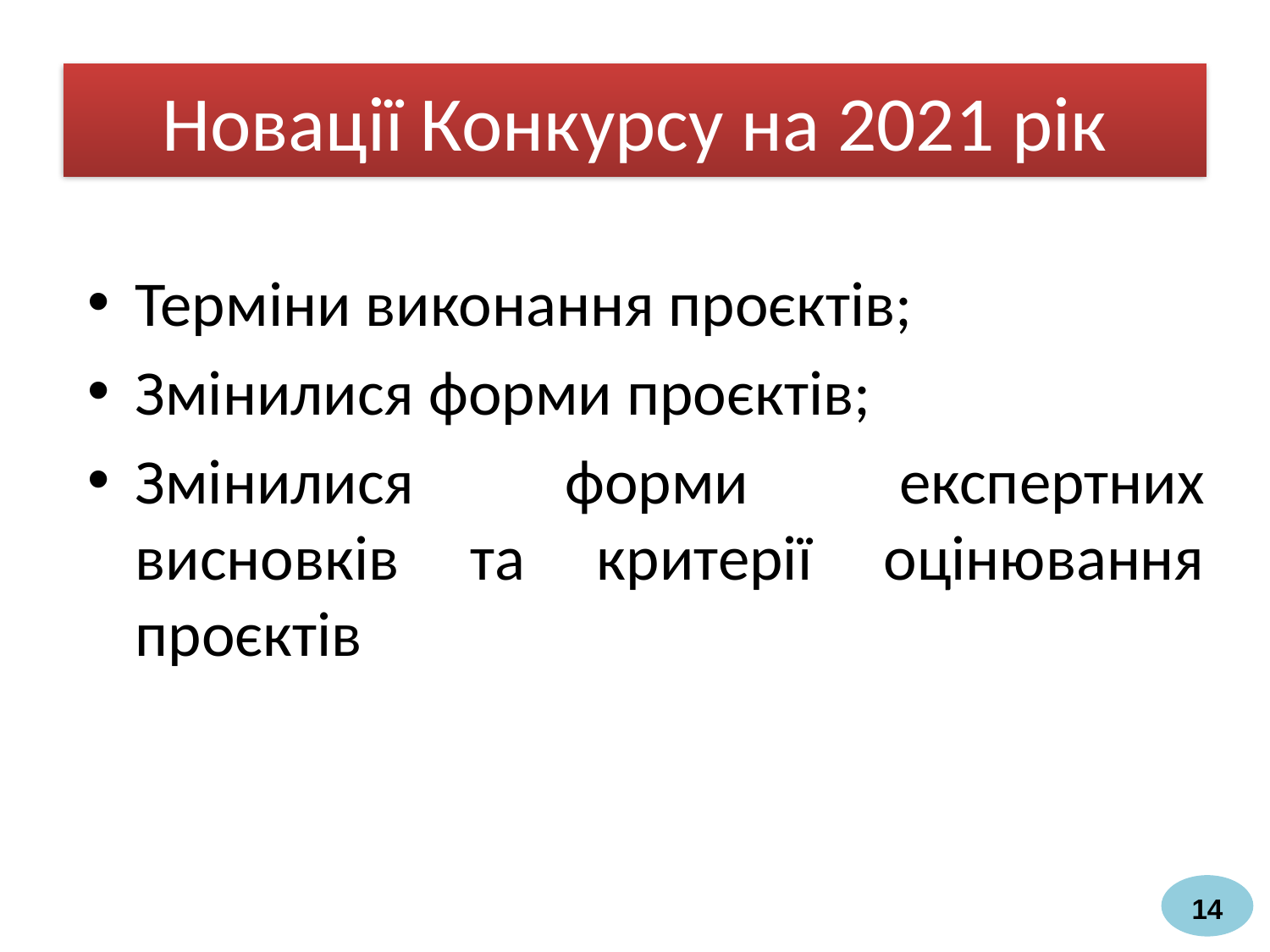

# Новації Конкурсу на 2021 рік
Терміни виконання проєктів;
Змінилися форми проєктів;
Змінилися форми експертних висновків та критерії оцінювання проєктів
14